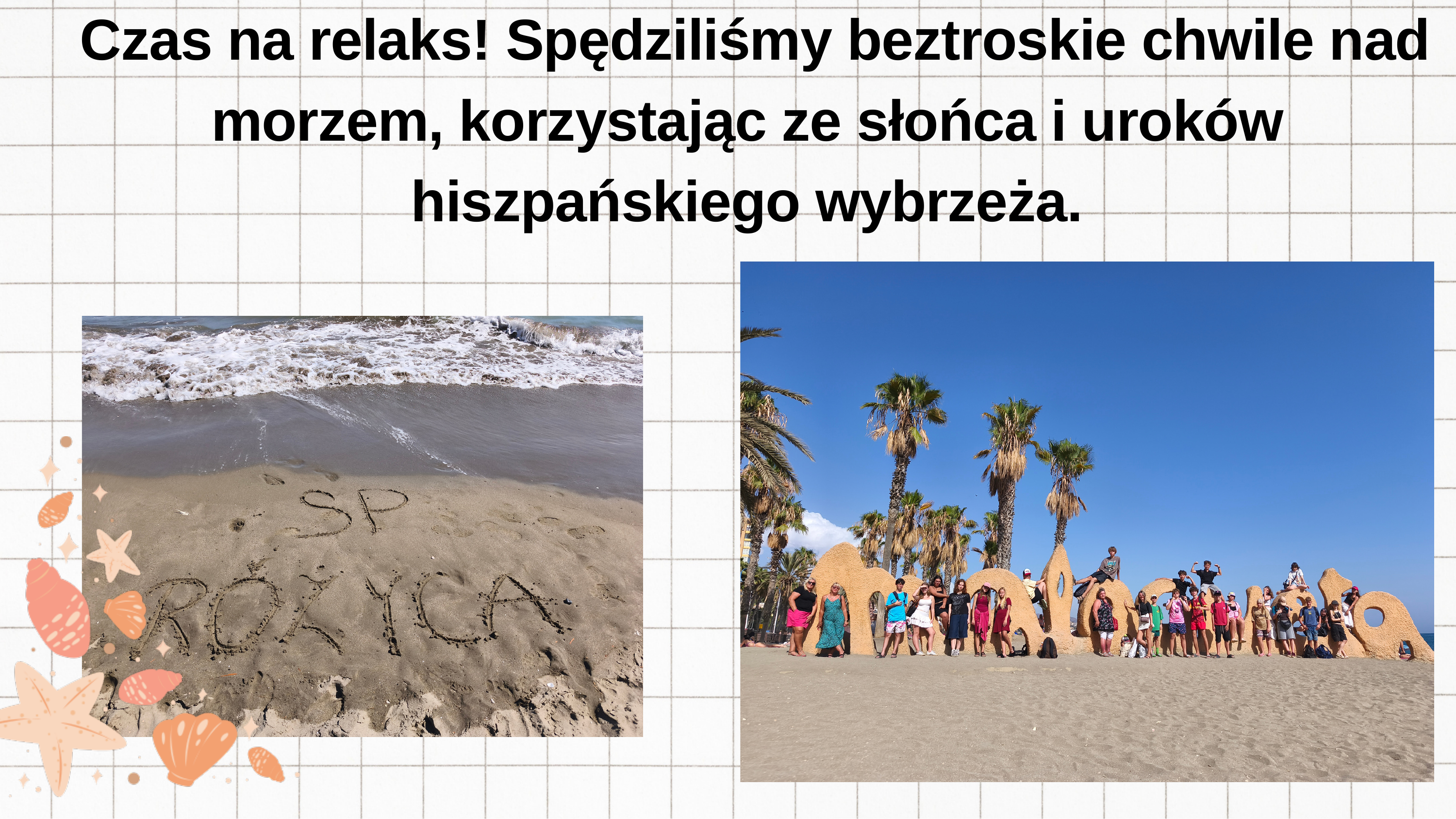

Czas na relaks! Spędziliśmy beztroskie chwile nad morzem, korzystając ze słońca i uroków hiszpańskiego wybrzeża.